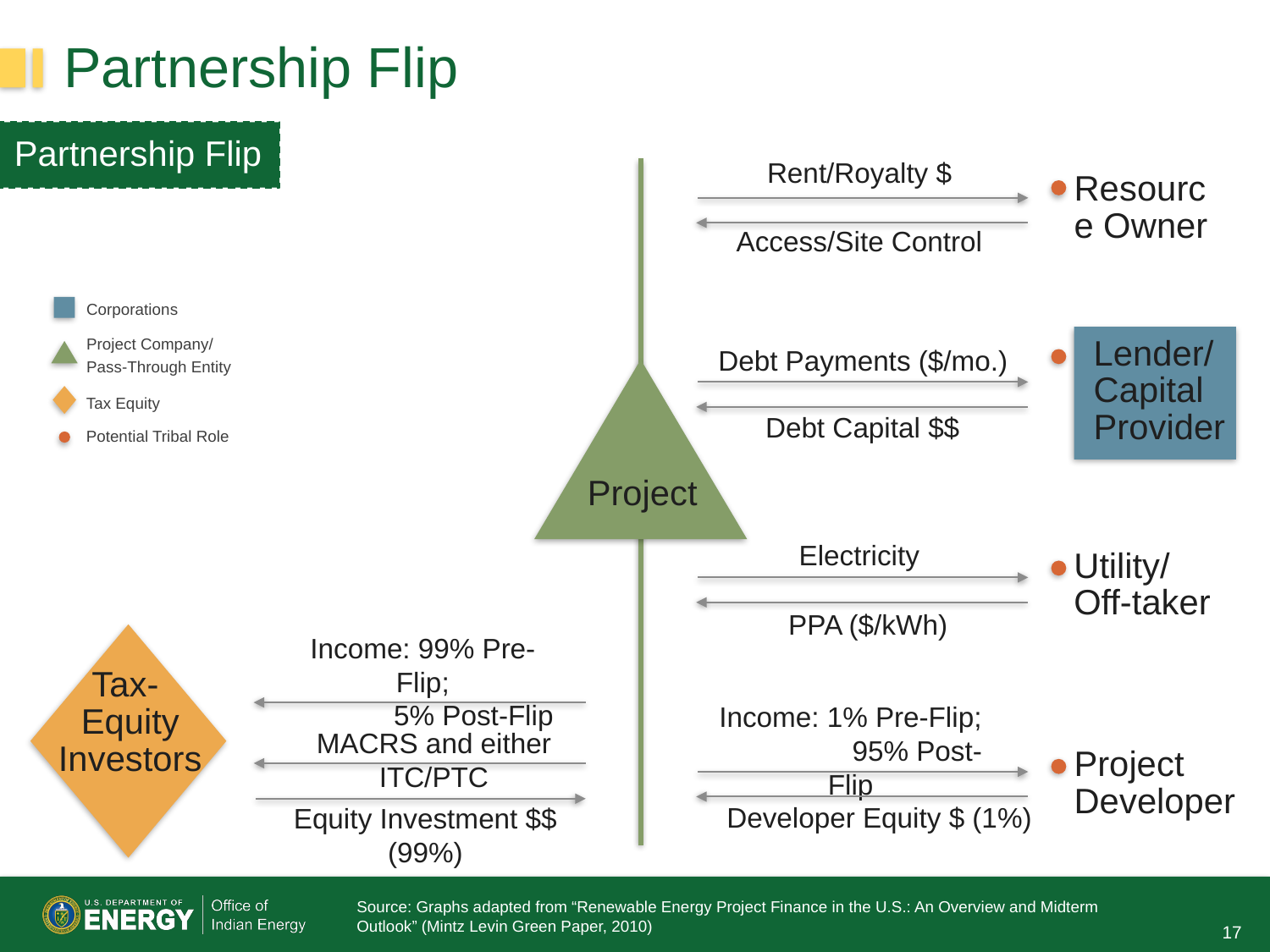

# Partnership Flip
Partnership Flip
Rent/Royalty $
Resource Owner

Access/Site Control
Corporations

Project Company/
Pass-Through Entity

Tax Equity

Potential Tribal Role

Lender/
Capital Provider
Debt Payments ($/mo.)

Project
Debt Capital $$
Electricity
Utility/
Off-taker

PPA ($/kWh)
Income: 99% Pre-Flip;
             5% Post-Flip

Tax-
 Equity
 Investors
Income: 1% Pre-Flip;
                 95% Post-Flip
MACRS and either ITC/PTC
Project Developer

Developer Equity $ (1%)
Equity Investment $$ (99%)
Source: Graphs adapted from “Renewable Energy Project Finance in the U.S.: An Overview and Midterm Outlook” (Mintz Levin Green Paper, 2010)
17